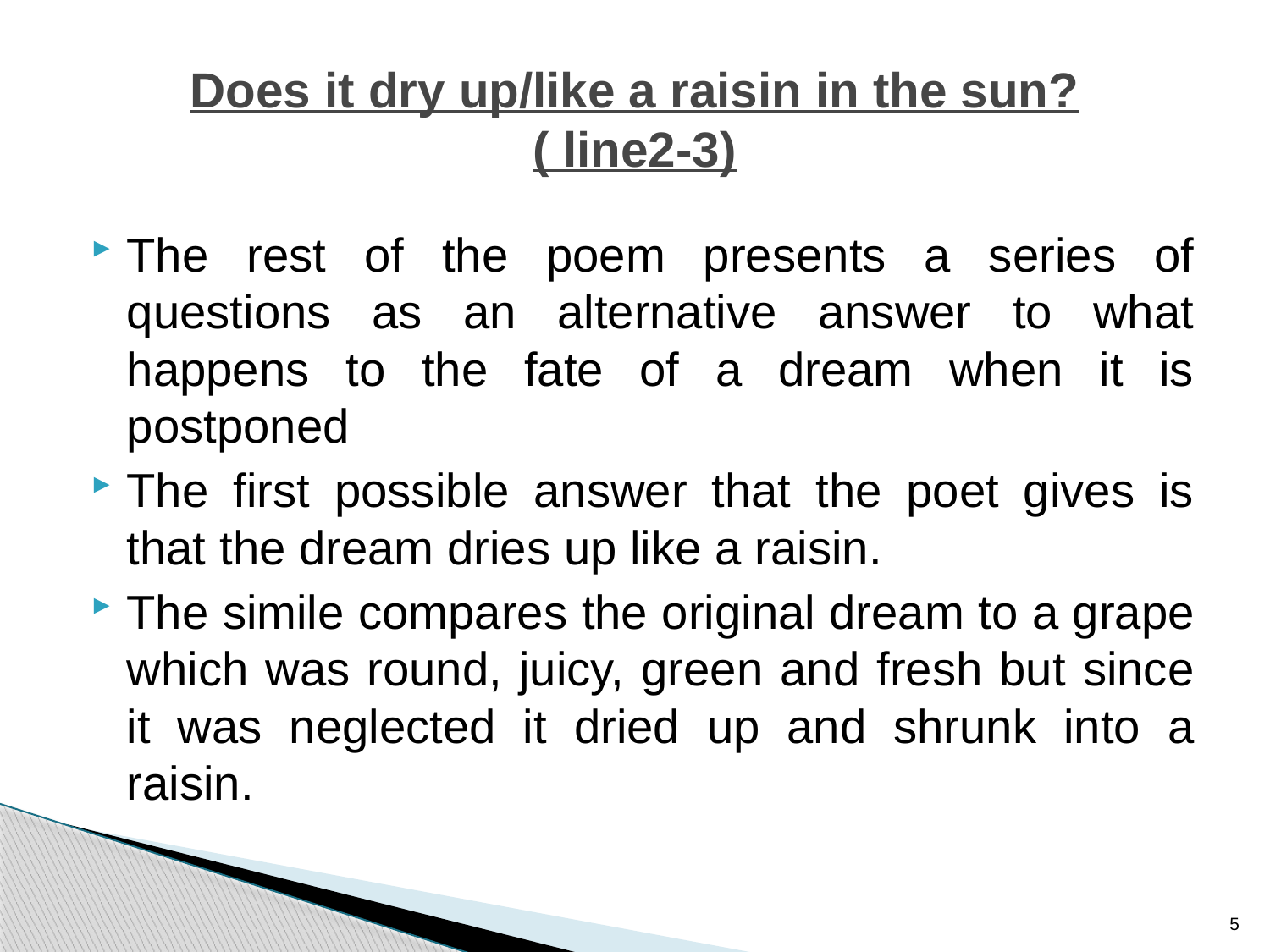

# Does it dry up/like a raisin in the sun? ( line2-3)
The rest of the poem presents a series of questions as an alternative answer to what happens to the fate of a dream when it is postponed
The first possible answer that the poet gives is that the dream dries up like a raisin.
The simile compares the original dream to a grape which was round, juicy, green and fresh but since it was neglected it dried up and shrunk into a raisin.
5